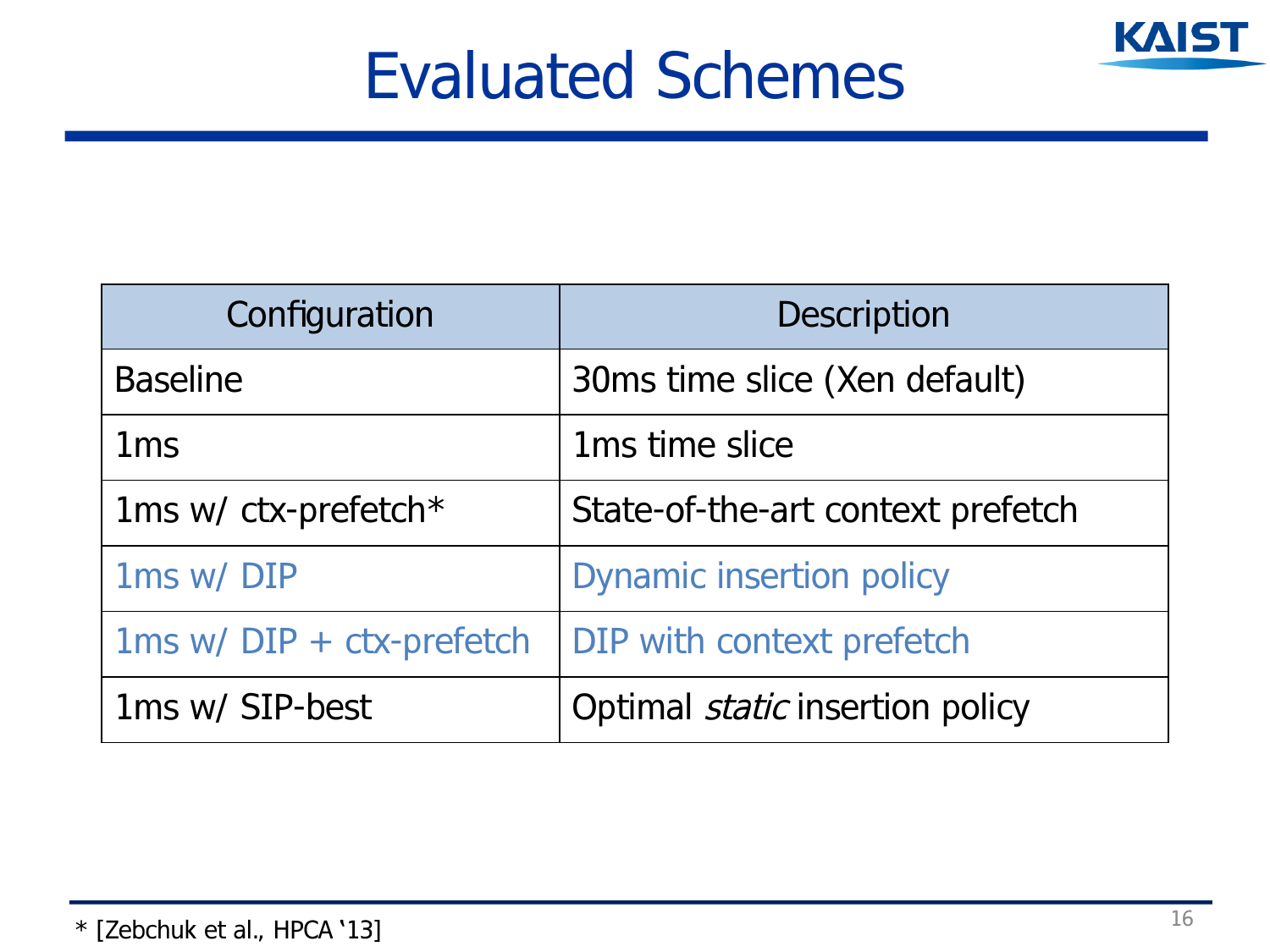

# Evaluated Schemes

| Configuration | Description |
| --- | --- |
| Baseline | 30ms time slice (Xen default) |
| 1ms | 1ms time slice |
| 1ms w/ ctx-prefetch\* | State-of-the-art context prefetch |
| 1ms w/ DIP | Dynamic insertion policy |
| 1ms w/ DIP + ctx-prefetch | DIP with context prefetch |
| 1ms w/ SIP-best | Optimal static insertion policy |
16
* [Zebchuk et al., HPCA ‘13]